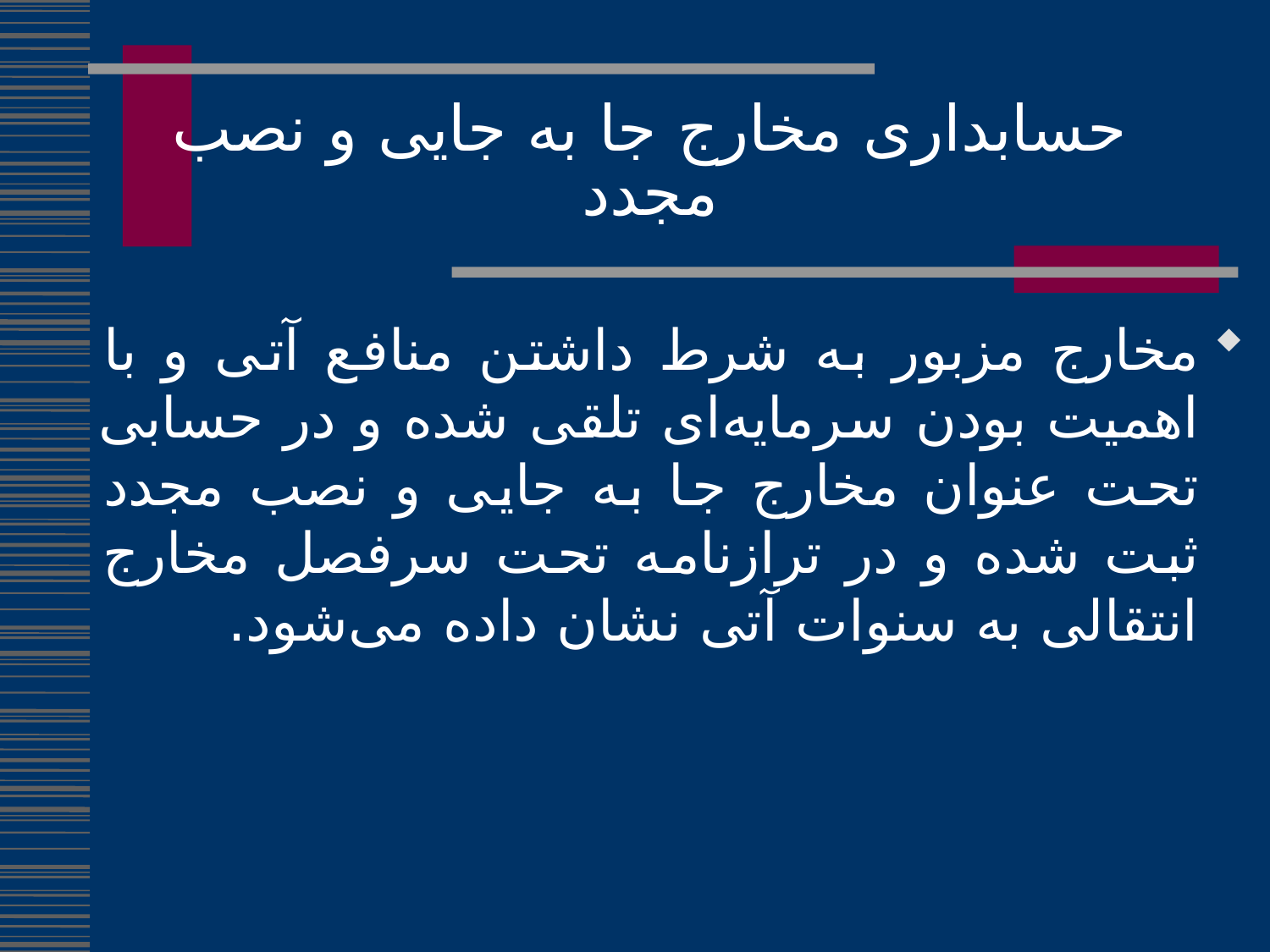

حسابداری مخارج جا به جایی و نصب مجدد
مخارج مزبور به شرط داشتن منافع آتی و با اهمیت بودن سرمایه‌ای تلقی شده و در حسابی تحت عنوان مخارج جا به جایی و نصب مجدد ثبت شده و در ترازنامه تحت سرفصل مخارج انتقالی به سنوات آتی نشان داده می‌شود.

348